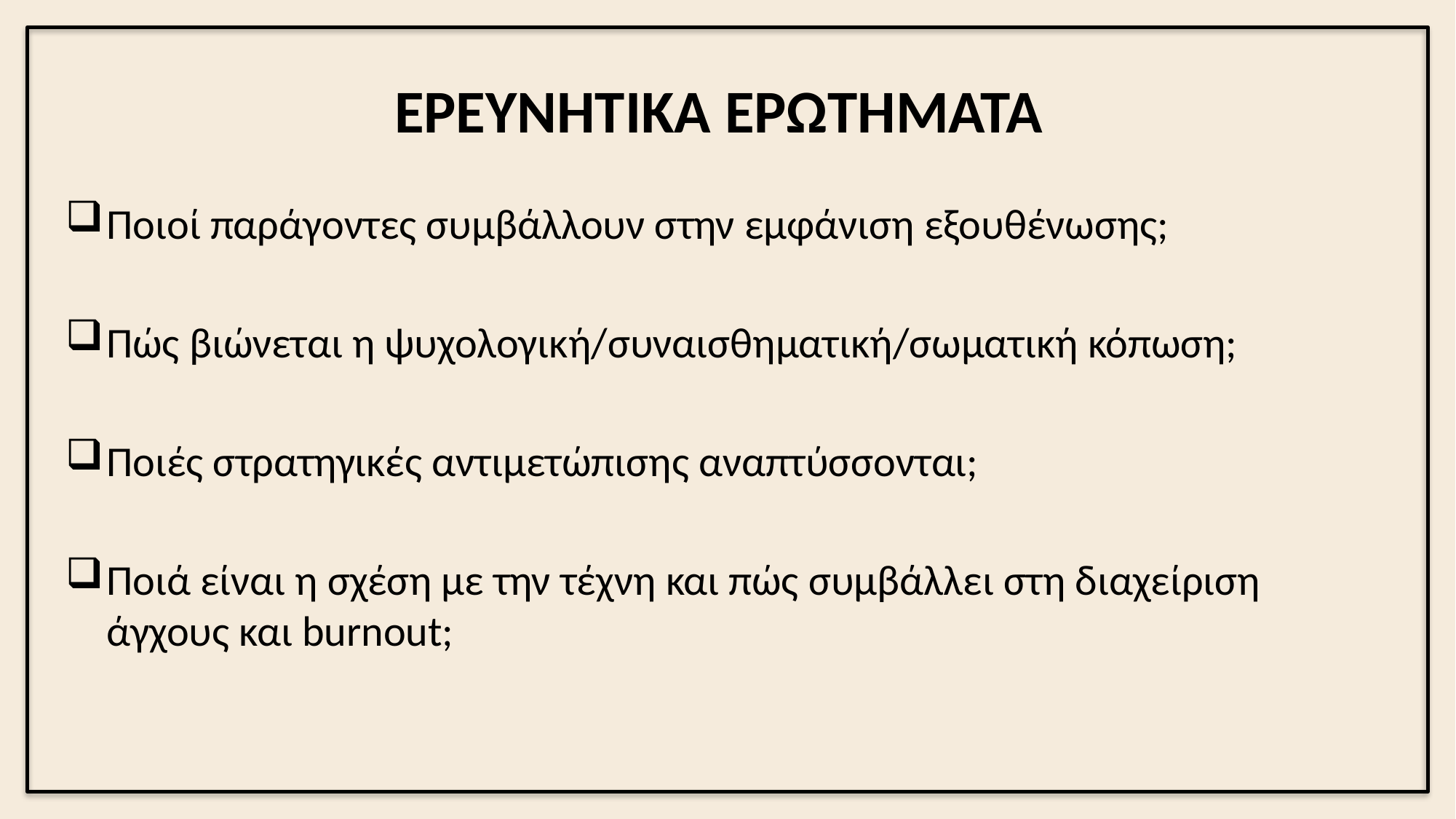

ΕΡΕΥΝΗΤΙΚΑ ΕΡΩΤΗΜΑΤΑ
Ποιοί παράγοντες συμβάλλουν στην εμφάνιση εξουθένωσης;

Πώς βιώνεται η ψυχολογική/συναισθηματική/σωματική κόπωση;

Ποιές στρατηγικές αντιμετώπισης αναπτύσσονται;

Ποιά είναι η σχέση με την τέχνη και πώς συμβάλλει στη διαχείριση άγχους και burnout;